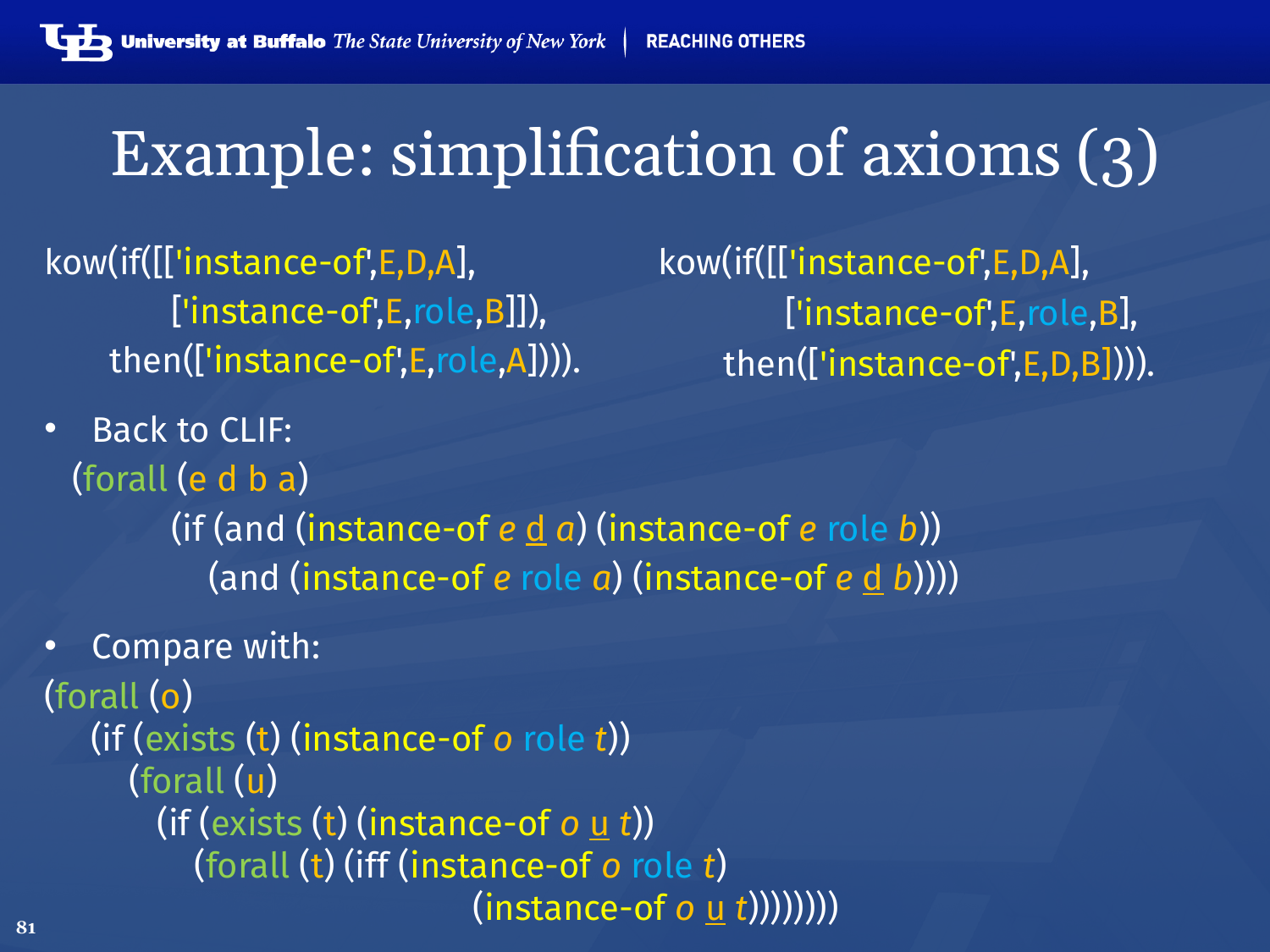

# Example: simplification of axioms (3)
kow(if([['instance-of',E,D,A],
	['instance-of',E,role,B]]),
       then(['instance-of',E,role,A]))).

Back to CLIF:
   (forall (e d b a)
	(if (and (instance-of e d a) (instance-of e role b))
	    (and (instance-of e role a) (instance-of e d b))))

Compare with:
(forall (o)
     (if (exists (t) (instance-of o role t))
	    (forall (u)
	       (if (exists (t) (instance-of o u t))
	           (forall (t) (iff (instance-of o role t)
				(instance-of o u t))))))))

kow(if([['instance-of',E,D,A],
	['instance-of',E,role,B],
       then(['instance-of',E,D,B]))).